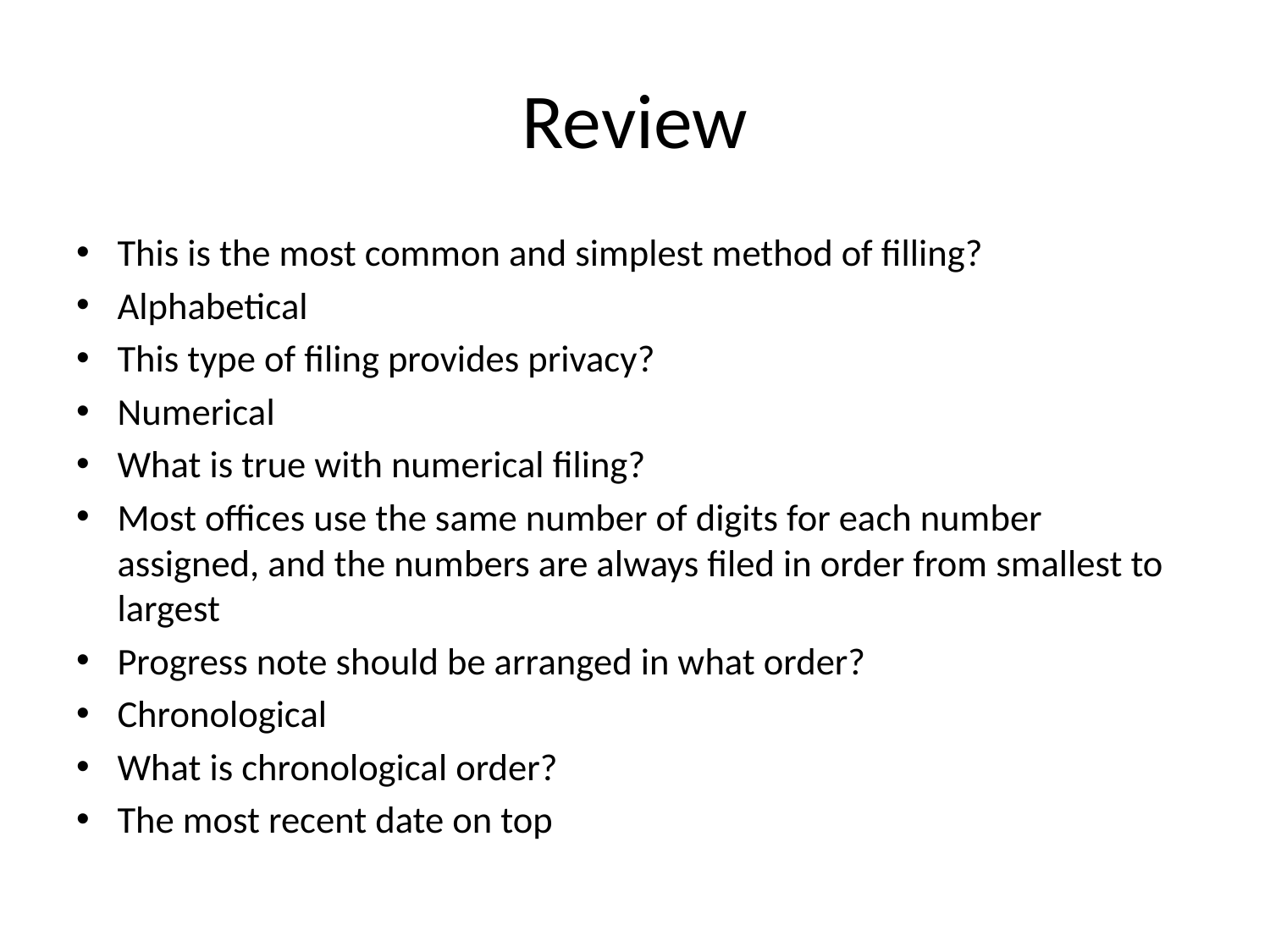

# Review
This is the most common and simplest method of filling?
Alphabetical
This type of filing provides privacy?
Numerical
What is true with numerical filing?
Most offices use the same number of digits for each number assigned, and the numbers are always filed in order from smallest to largest
Progress note should be arranged in what order?
Chronological
What is chronological order?
The most recent date on top